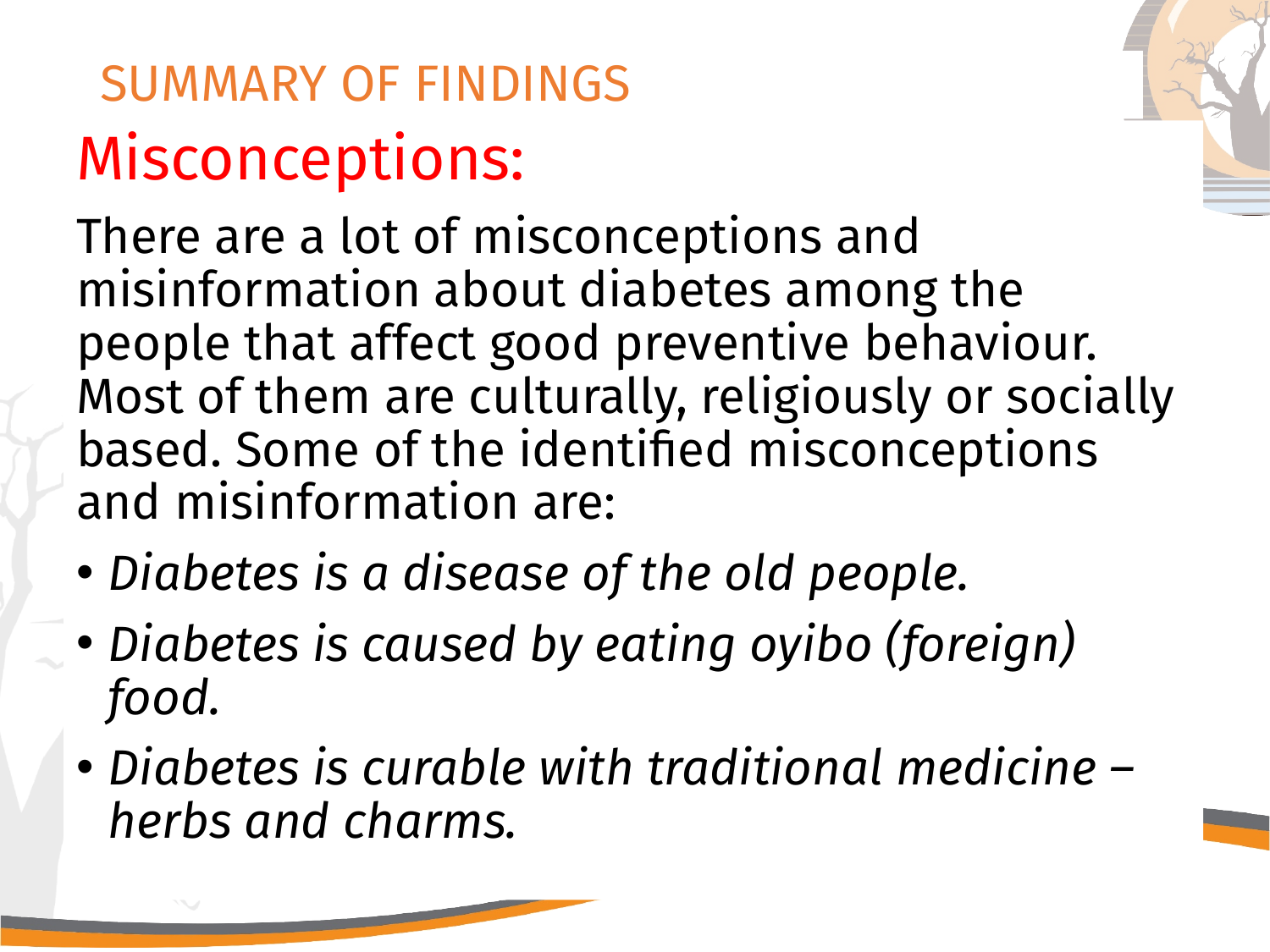

# SUMMARY OF FINDINGS
Misconceptions:
There are a lot of misconceptions and misinformation about diabetes among the people that affect good preventive behaviour. Most of them are culturally, religiously or socially based. Some of the identified misconceptions and misinformation are:
Diabetes is a disease of the old people.
Diabetes is caused by eating oyibo (foreign) food.
Diabetes is curable with traditional medicine – herbs and charms.